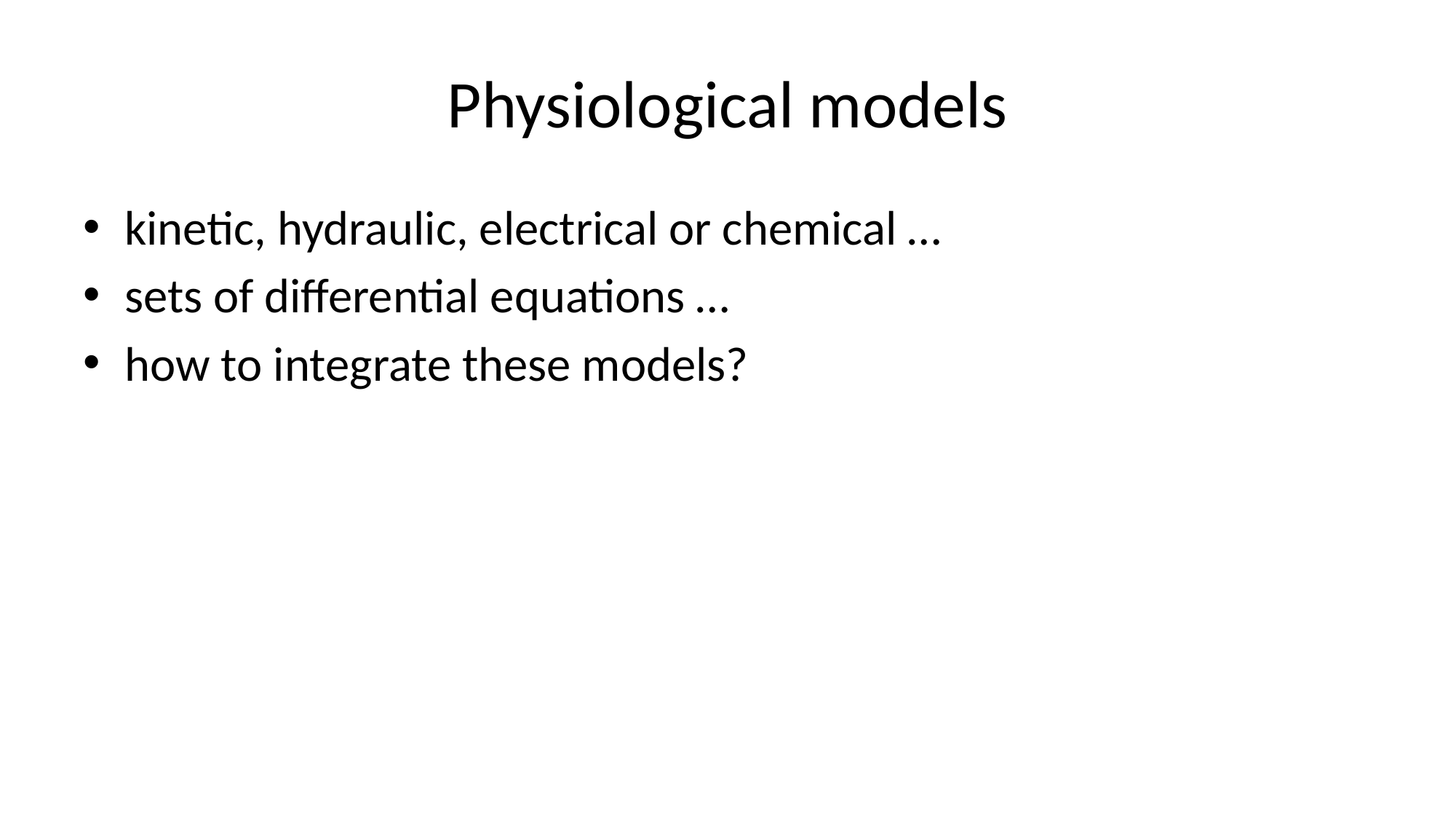

# Physiological models
kinetic, hydraulic, electrical or chemical …
sets of differential equations …
how to integrate these models?